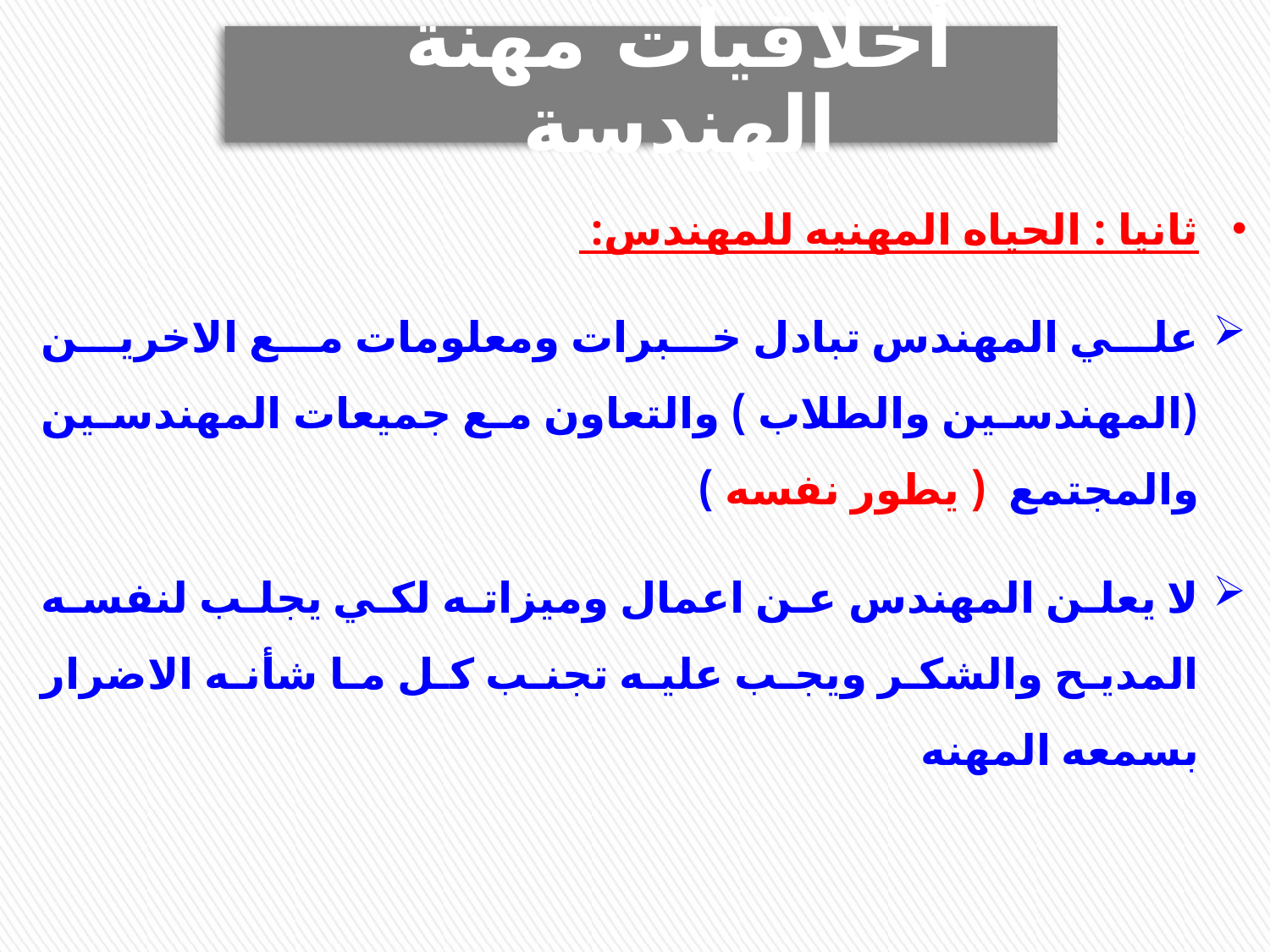

أخلاقيات مهنة الهندسة
ثانيا : الحياه المهنيه للمهندس:
علي المهندس تبادل خبرات ومعلومات مع الاخرين (المهندسين والطلاب ) والتعاون مع جميعات المهندسين والمجتمع  ( يطور نفسه )
لا يعلن المهندس عن اعمال وميزاته لكي يجلب لنفسه المديح والشكر ويجب عليه تجنب كل ما شأنه الاضرار بسمعه المهنه